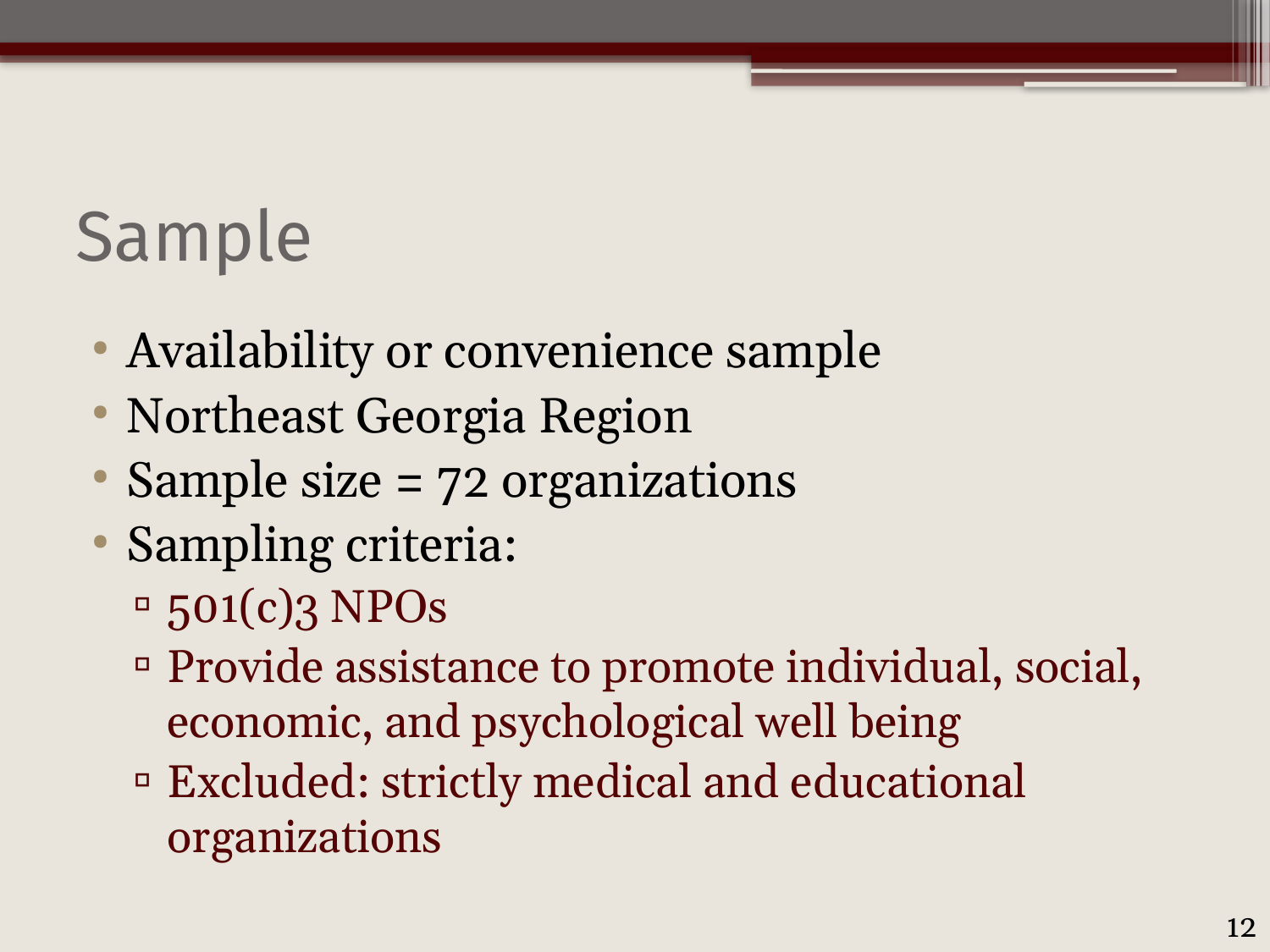

# Sample
Availability or convenience sample
Northeast Georgia Region
Sample size = 72 organizations
Sampling criteria:
501(c)3 NPOs
Provide assistance to promote individual, social, economic, and psychological well being
Excluded: strictly medical and educational organizations

12